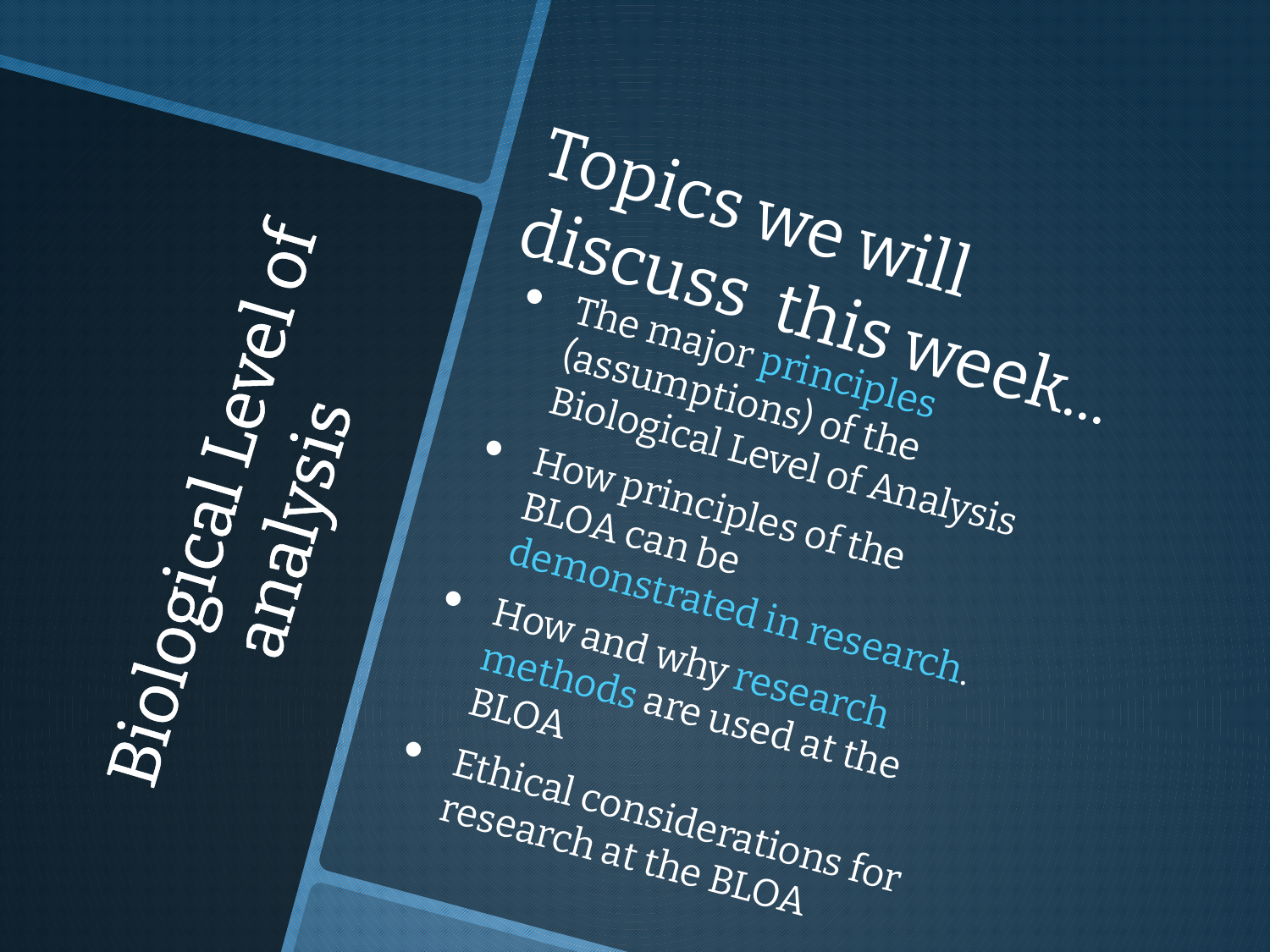

Topics we will discuss  this week...
The major principles (assumptions) of the Biological Level of Analysis
How principles of the BLOA can be demonstrated in research.
How and why research methods are used at the BLOA
Ethical considerations for research at the BLOA
# Biological Level of analysis